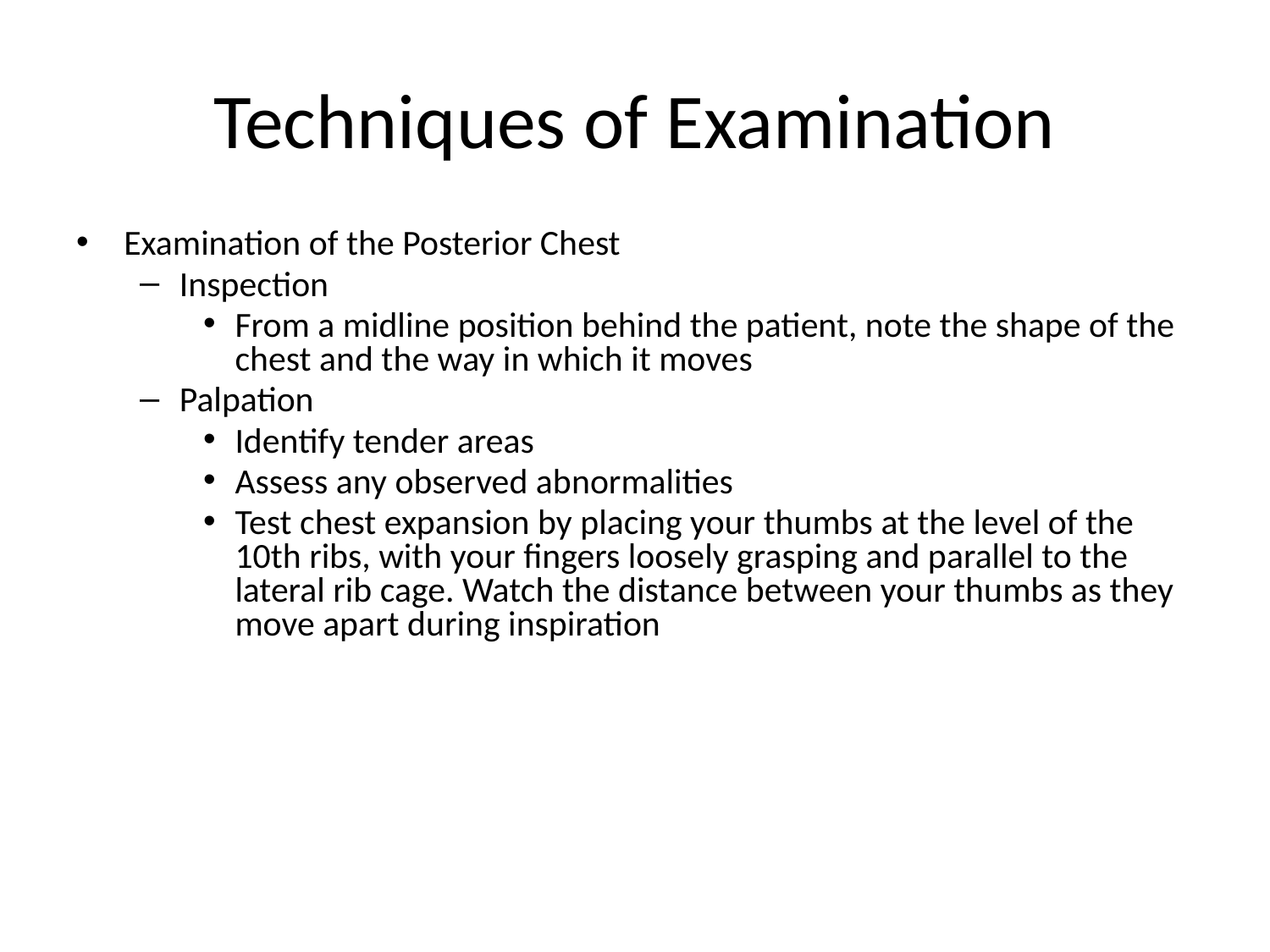

# Techniques of Examination
Examination of the Posterior Chest
Inspection
From a midline position behind the patient, note the shape of the chest and the way in which it moves
Palpation
Identify tender areas
Assess any observed abnormalities
Test chest expansion by placing your thumbs at the level of the 10th ribs, with your fingers loosely grasping and parallel to the lateral rib cage. Watch the distance between your thumbs as they move apart during inspiration